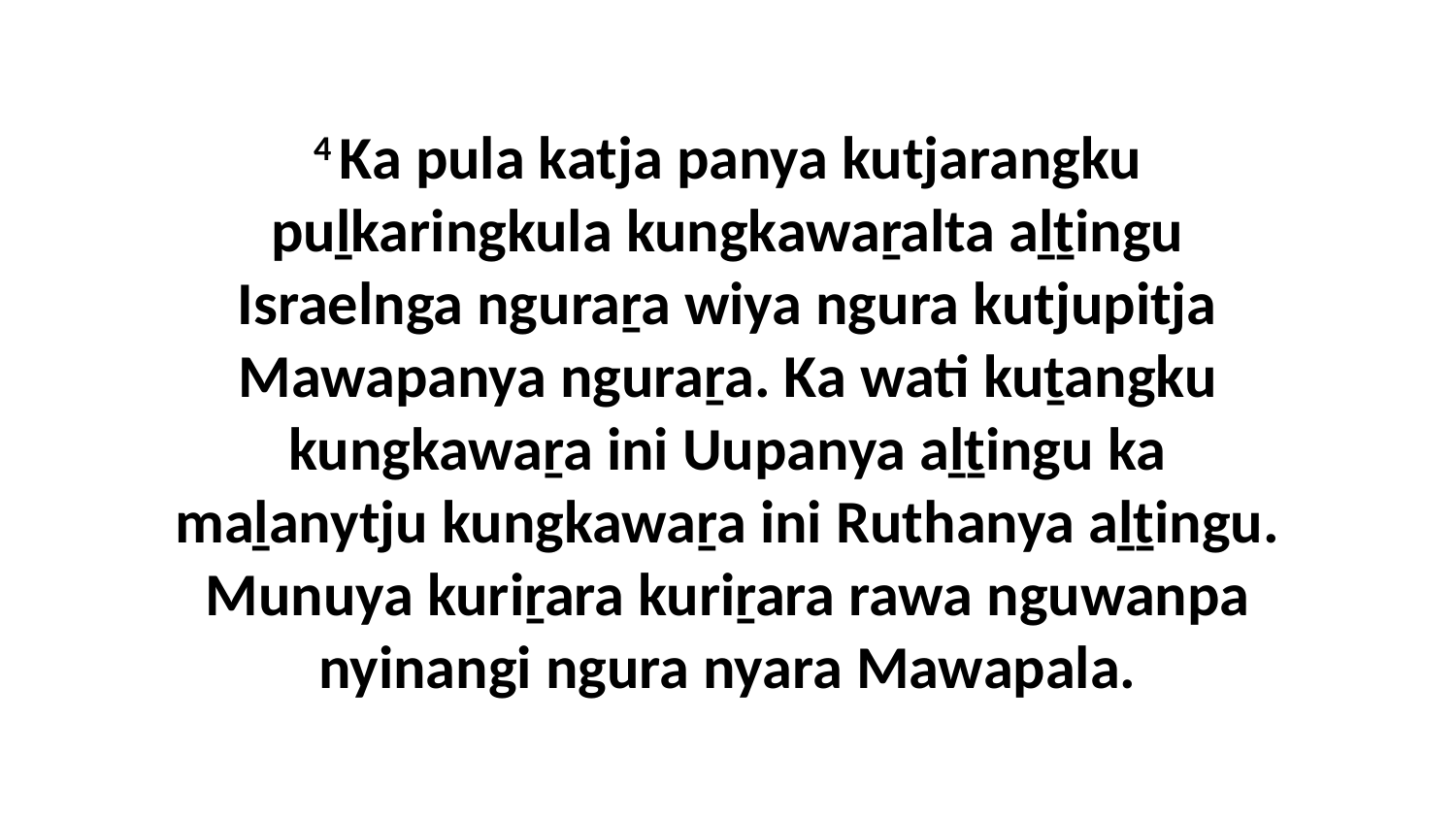

4 Ka pula katja panya kutjarangku puḻkaringkula kungkawaṟalta aḻṯingu Israelnga nguraṟa wiya ngura kutjupitja Mawapanya nguraṟa. Ka wati kuṯangku kungkawaṟa ini Uupanya aḻṯingu ka maḻanytju kungkawaṟa ini Ruthanya aḻṯingu. Munuya kuriṟara kuriṟara rawa nguwanpa nyinangi ngura nyara Mawapala.